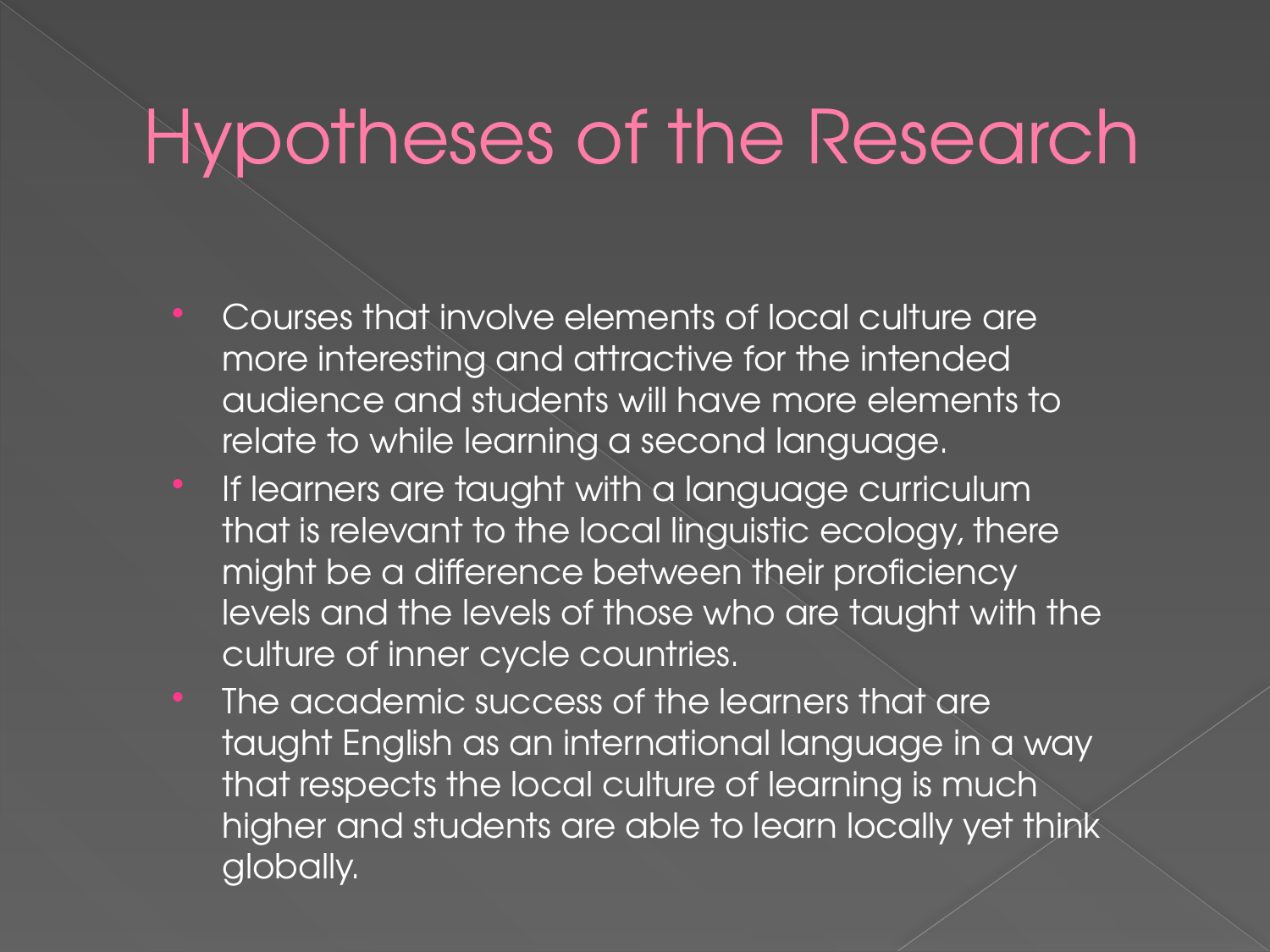

# Hypotheses of the Research
Courses that involve elements of local culture are more interesting and attractive for the intended audience and students will have more elements to relate to while learning a second language.
If learners are taught with a language curriculum that is relevant to the local linguistic ecology, there might be a difference between their proficiency levels and the levels of those who are taught with the culture of inner cycle countries.
The academic success of the learners that are taught English as an international language in a way that respects the local culture of learning is much higher and students are able to learn locally yet think globally.